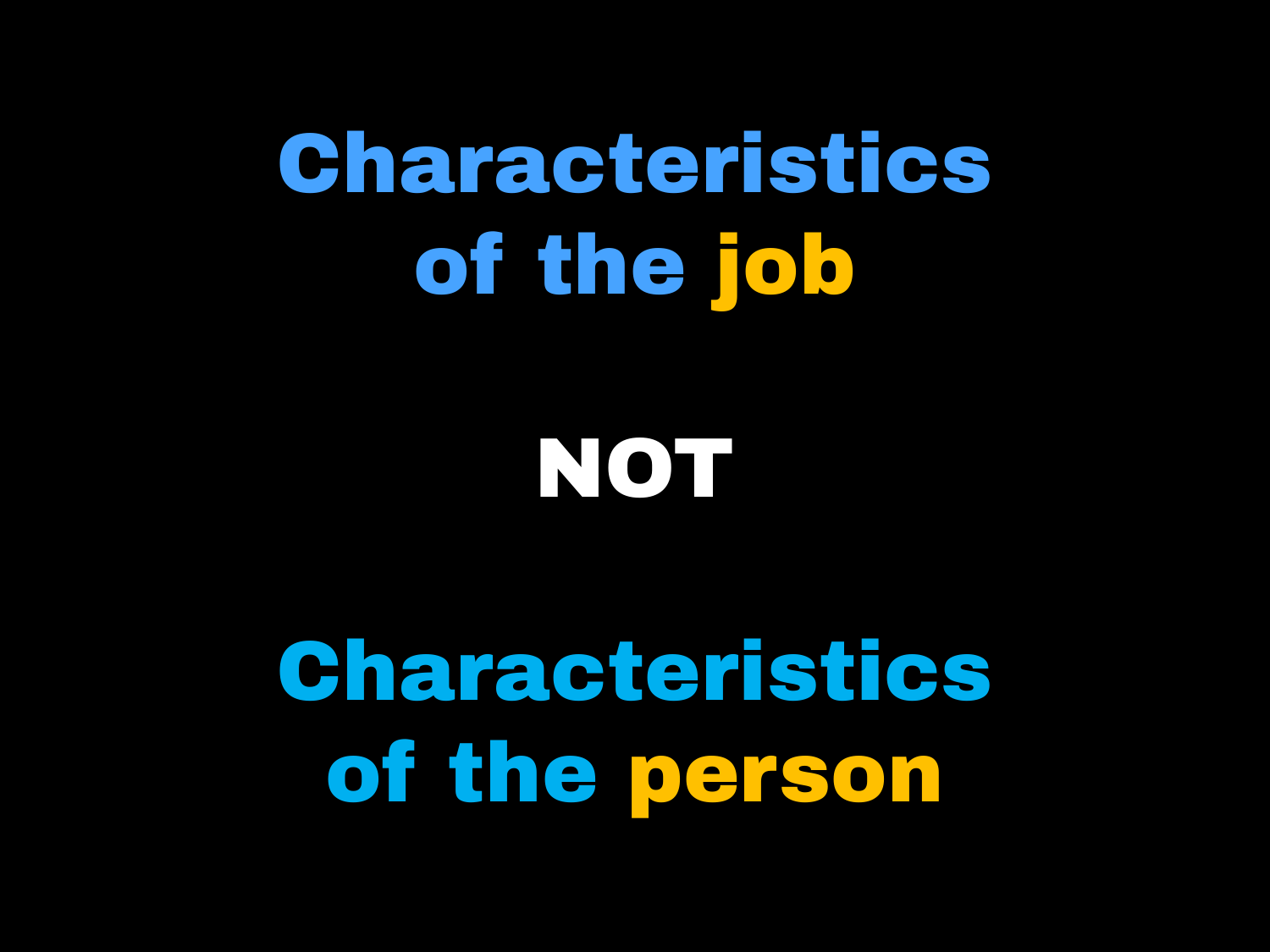

# Characteristics of the job NOT Characteristics of the person